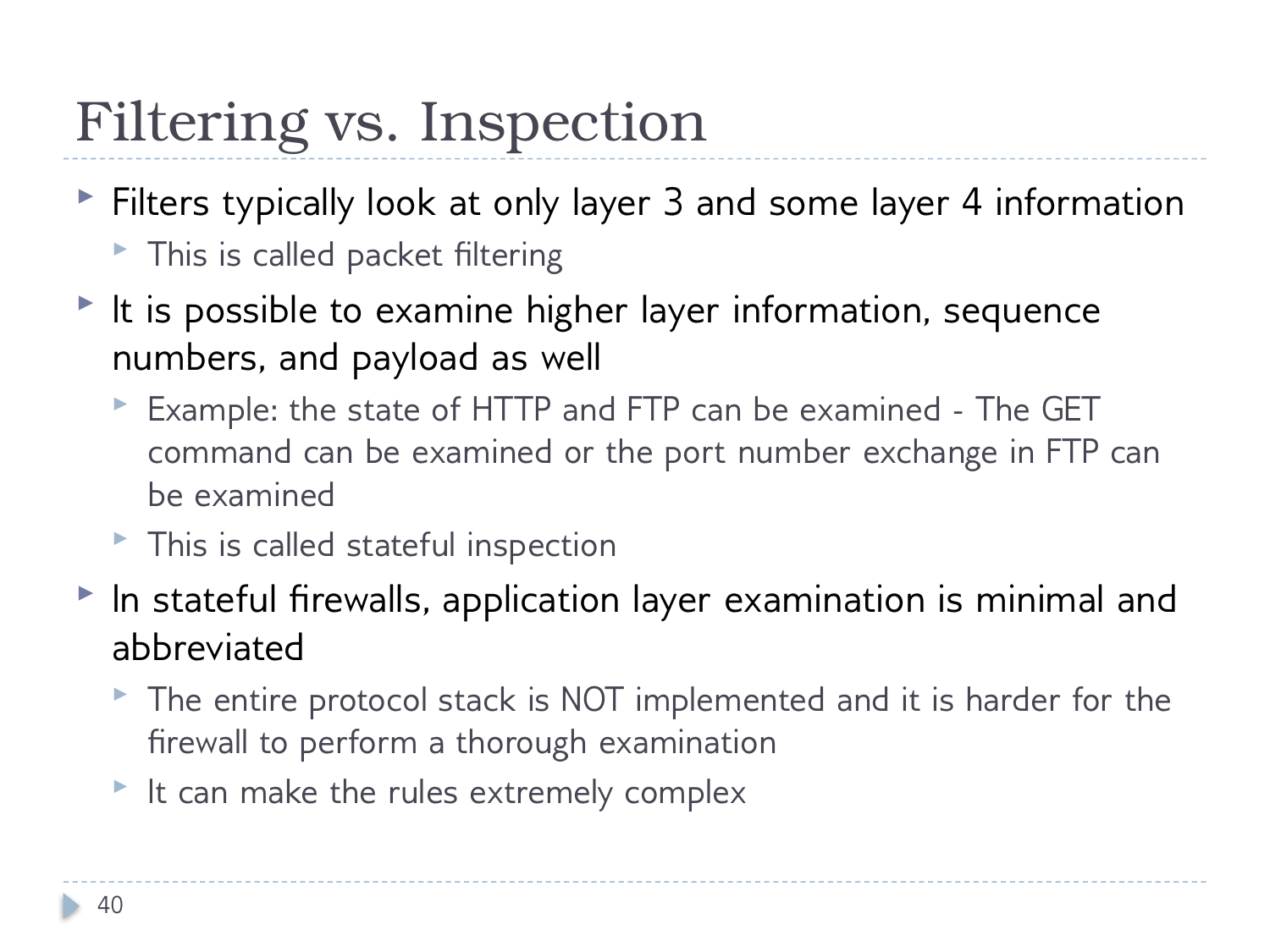

# Filtering vs. Inspection
Filters typically look at only layer 3 and some layer 4 information
This is called packet filtering
It is possible to examine higher layer information, sequence numbers, and payload as well
Example: the state of HTTP and FTP can be examined - The GET command can be examined or the port number exchange in FTP can be examined
This is called stateful inspection
In stateful firewalls, application layer examination is minimal and abbreviated
The entire protocol stack is NOT implemented and it is harder for the firewall to perform a thorough examination
It can make the rules extremely complex

40